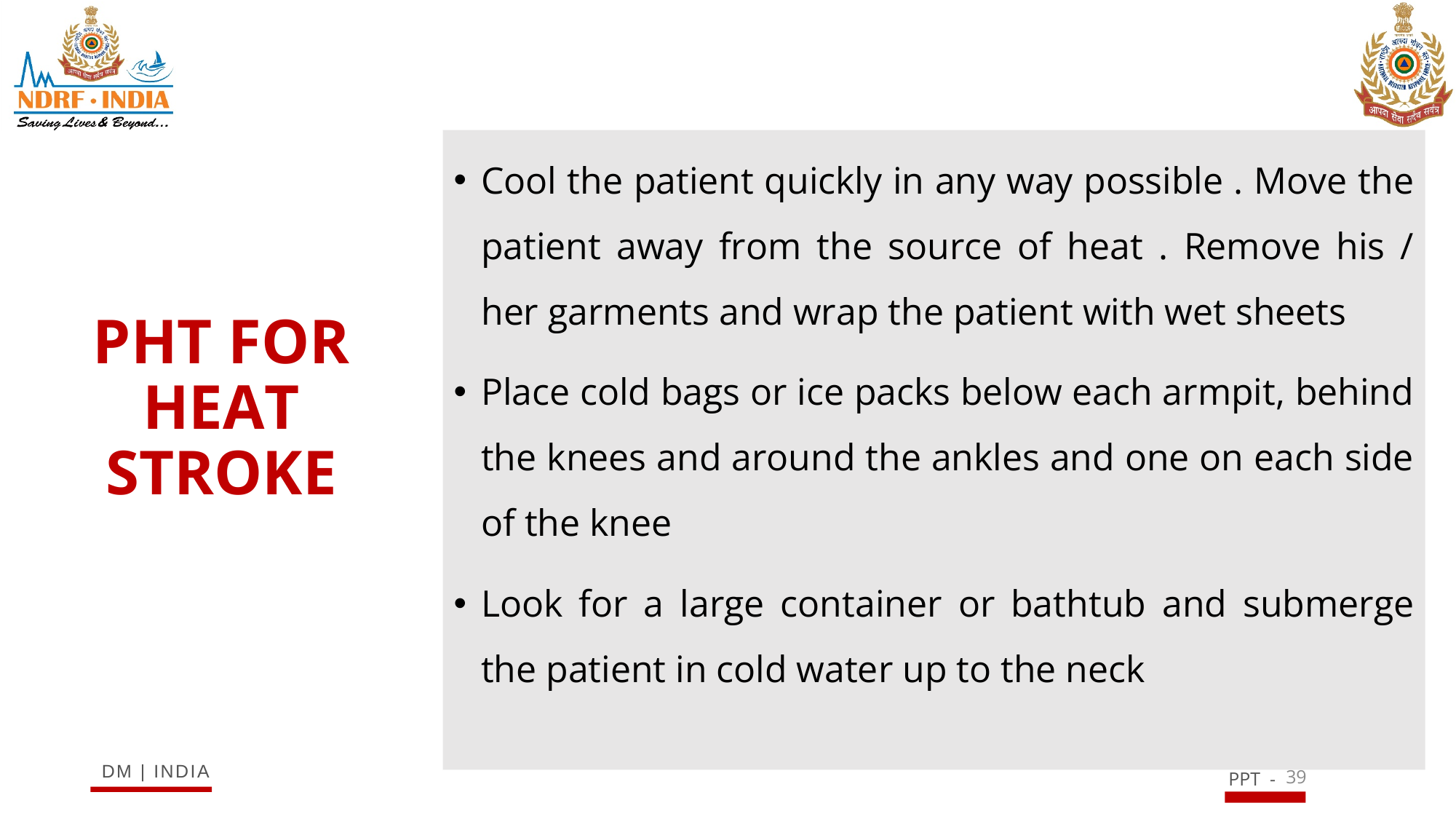

Cool the patient quickly in any way possible . Move the patient away from the source of heat . Remove his / her garments and wrap the patient with wet sheets
Place cold bags or ice packs below each armpit, behind the knees and around the ankles and one on each side of the knee
Look for a large container or bathtub and submerge the patient in cold water up to the neck
# PHT FOR HEAT STROKE
39